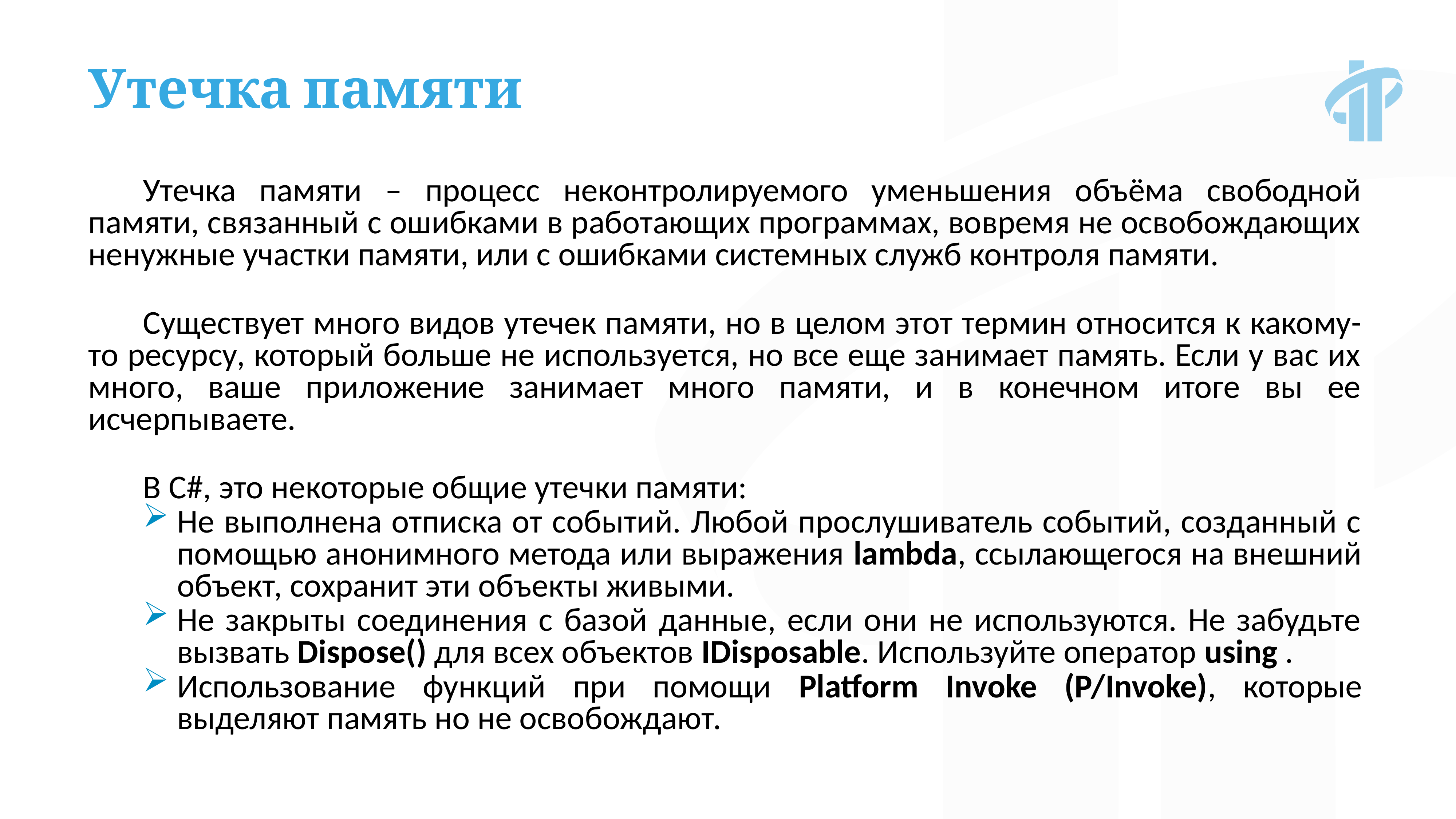

Утечка памяти
Утечка памяти – процесс неконтролируемого уменьшения объёма свободной памяти, связанный с ошибками в работающих программах, вовремя не освобождающих ненужные участки памяти, или с ошибками системных служб контроля памяти.

Существует много видов утечек памяти, но в целом этот термин относится к какому-то ресурсу, который больше не используется, но все еще занимает память. Если у вас их много, ваше приложение занимает много памяти, и в конечном итоге вы ее исчерпываете.

В C#, это некоторые общие утечки памяти:
Не выполнена отписка от событий. Любой прослушиватель событий, созданный с помощью анонимного метода или выражения lambda, ссылающегося на внешний объект, сохранит эти объекты живыми.
Не закрыты соединения с базой данные, если они не используются. Не забудьте вызвать Dispose() для всех объектов IDisposable. Используйте оператор using .
Использование функций при помощи Platform Invoke (P/Invoke), которые выделяют память но не освобождают.